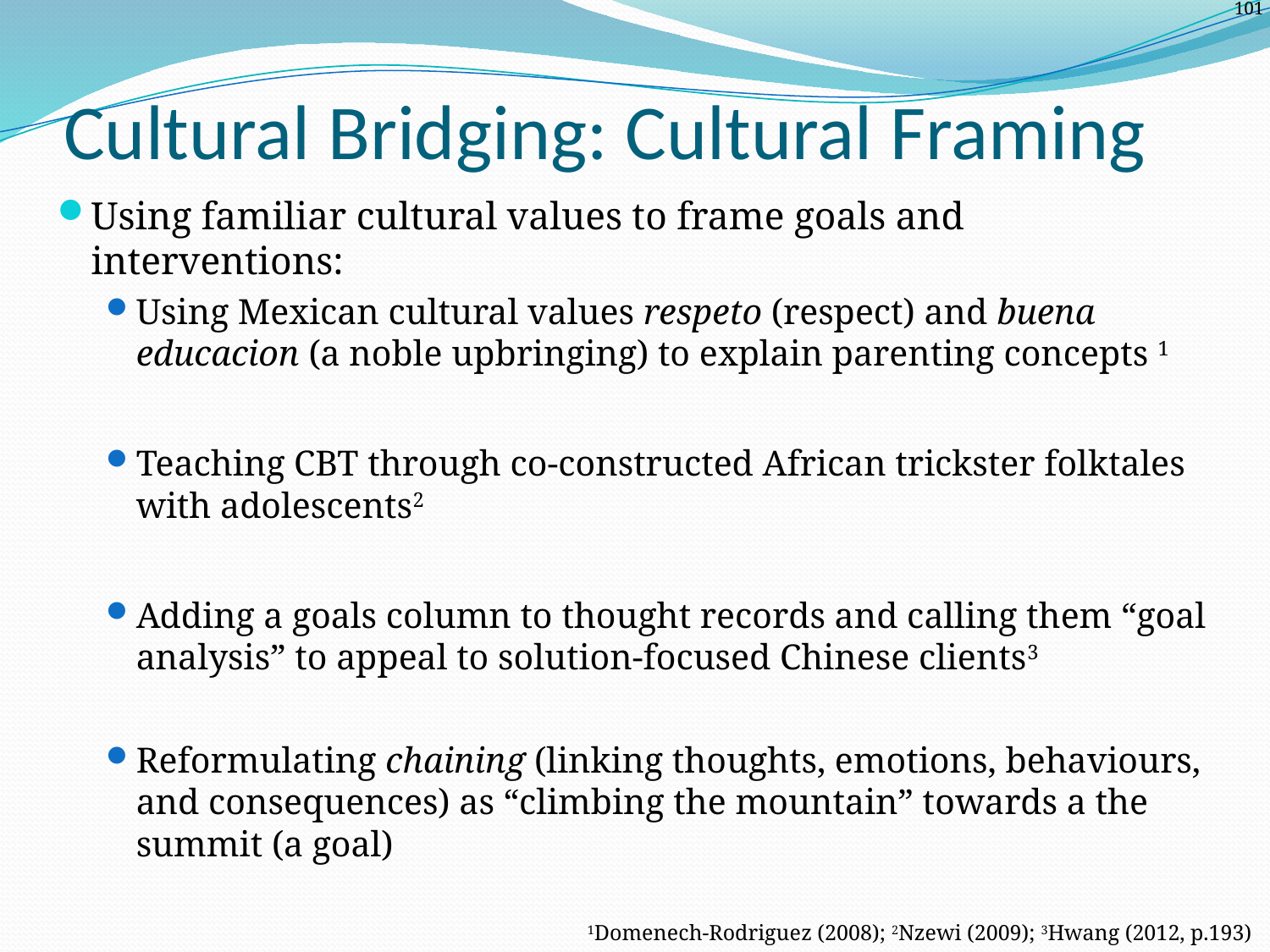

# Cultural Bridging: Cultural Framing
Using familiar cultural values to frame goals and interventions:
Using Mexican cultural values respeto (respect) and buena educacion (a noble upbringing) to explain parenting concepts 1

Teaching CBT through co-constructed African trickster folktales with adolescents2

Adding a goals column to thought records and calling them “goal analysis” to appeal to solution-focused Chinese clients3

Reformulating chaining (linking thoughts, emotions, behaviours, and consequences) as “climbing the mountain” towards a the summit (a goal)
1Domenech-Rodriguez (2008); 2Nzewi (2009); 3Hwang (2012, p.193)